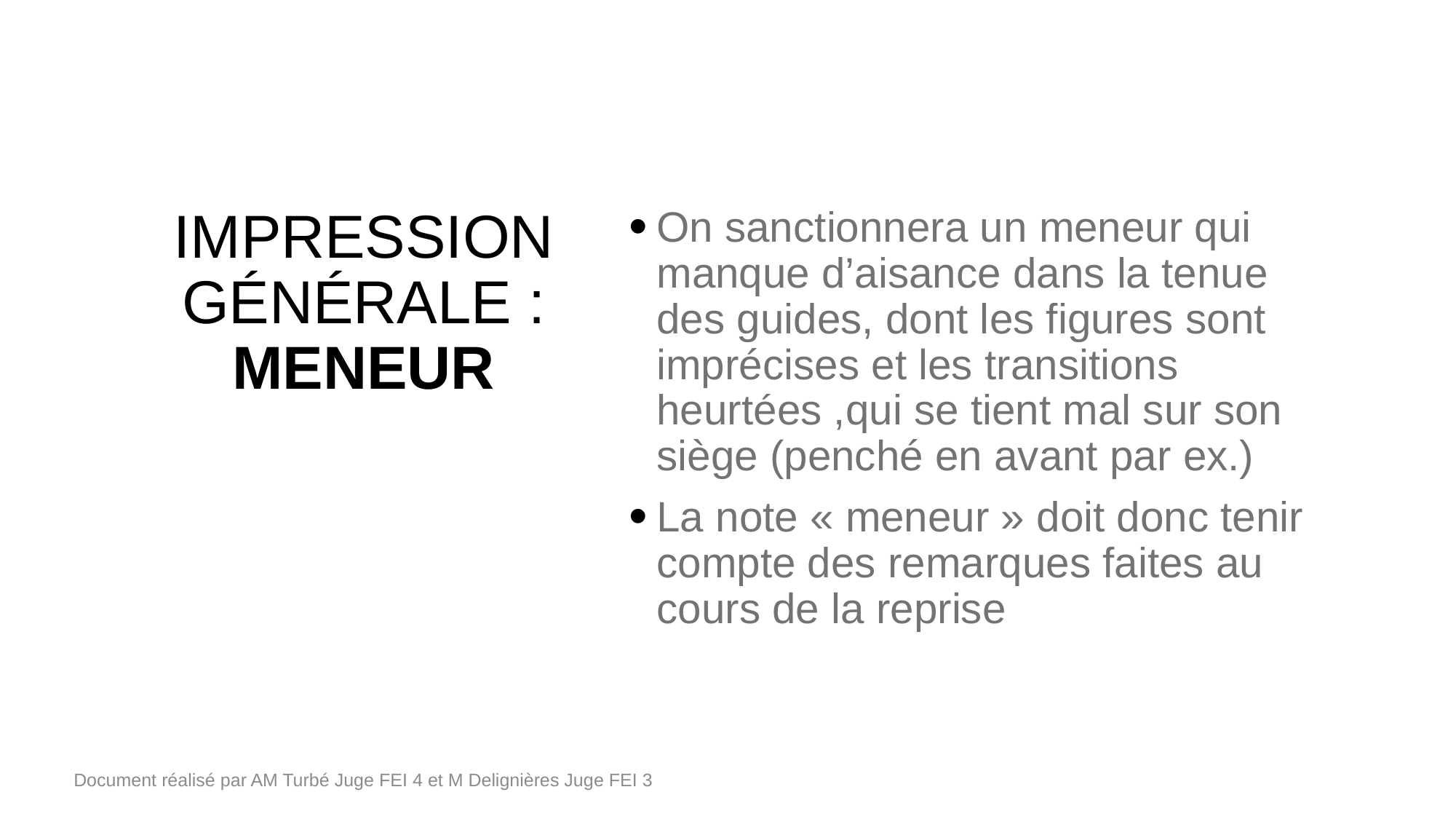

On sanctionnera un meneur qui manque d’aisance dans la tenue des guides, dont les figures sont imprécises et les transitions heurtées ,qui se tient mal sur son siège (penché en avant par ex.)
La note « meneur » doit donc tenir compte des remarques faites au cours de la reprise
# Impression Générale : MENEUR
Document réalisé par AM Turbé Juge FEI 4 et M Delignières Juge FEI 3